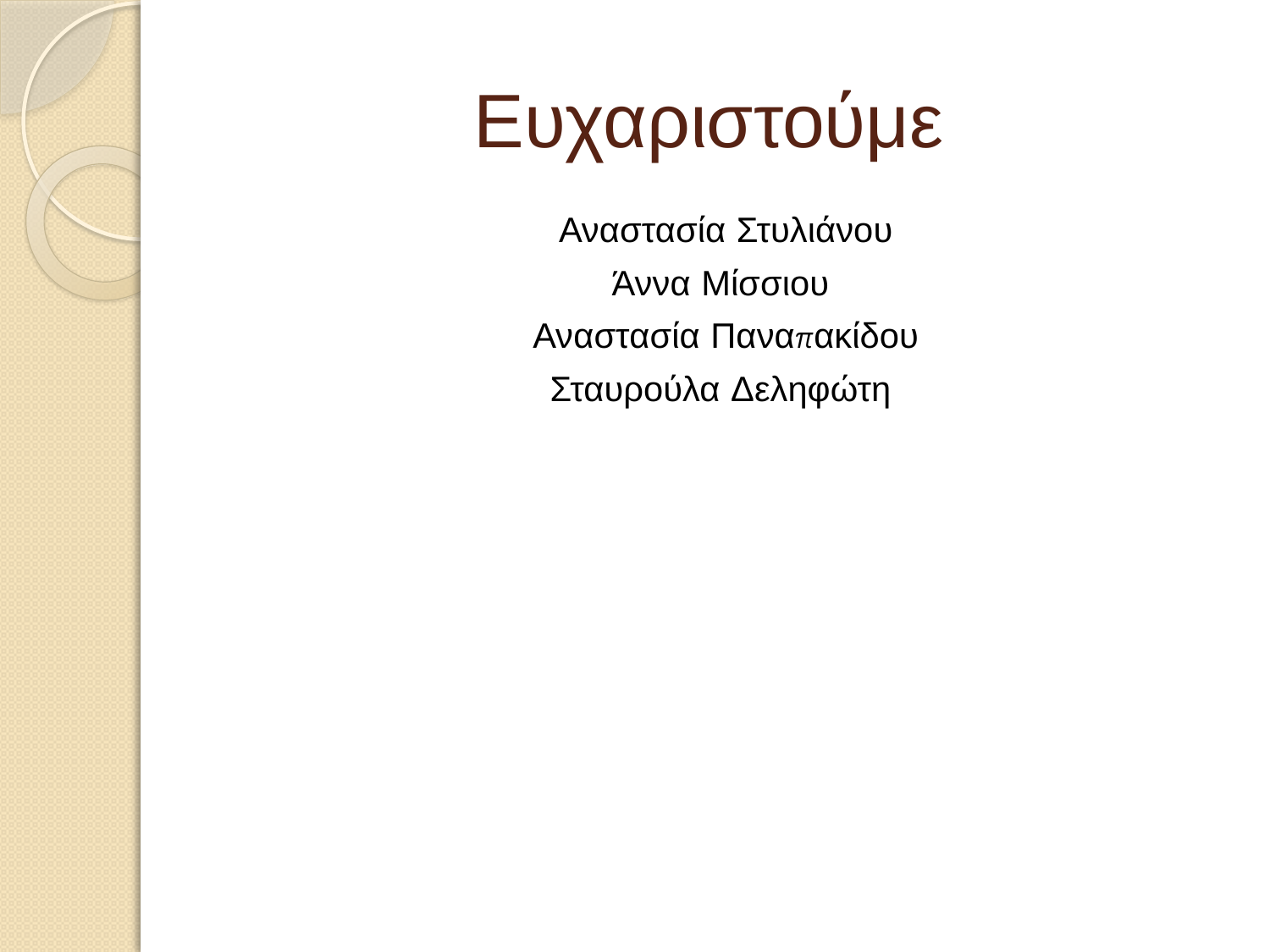

# Ευχαριστούμε
Αναστασία Στυλιάνου
Άννα Μίσσιου
Αναστασία Παναπακίδου
Σταυρούλα Δεληφώτη